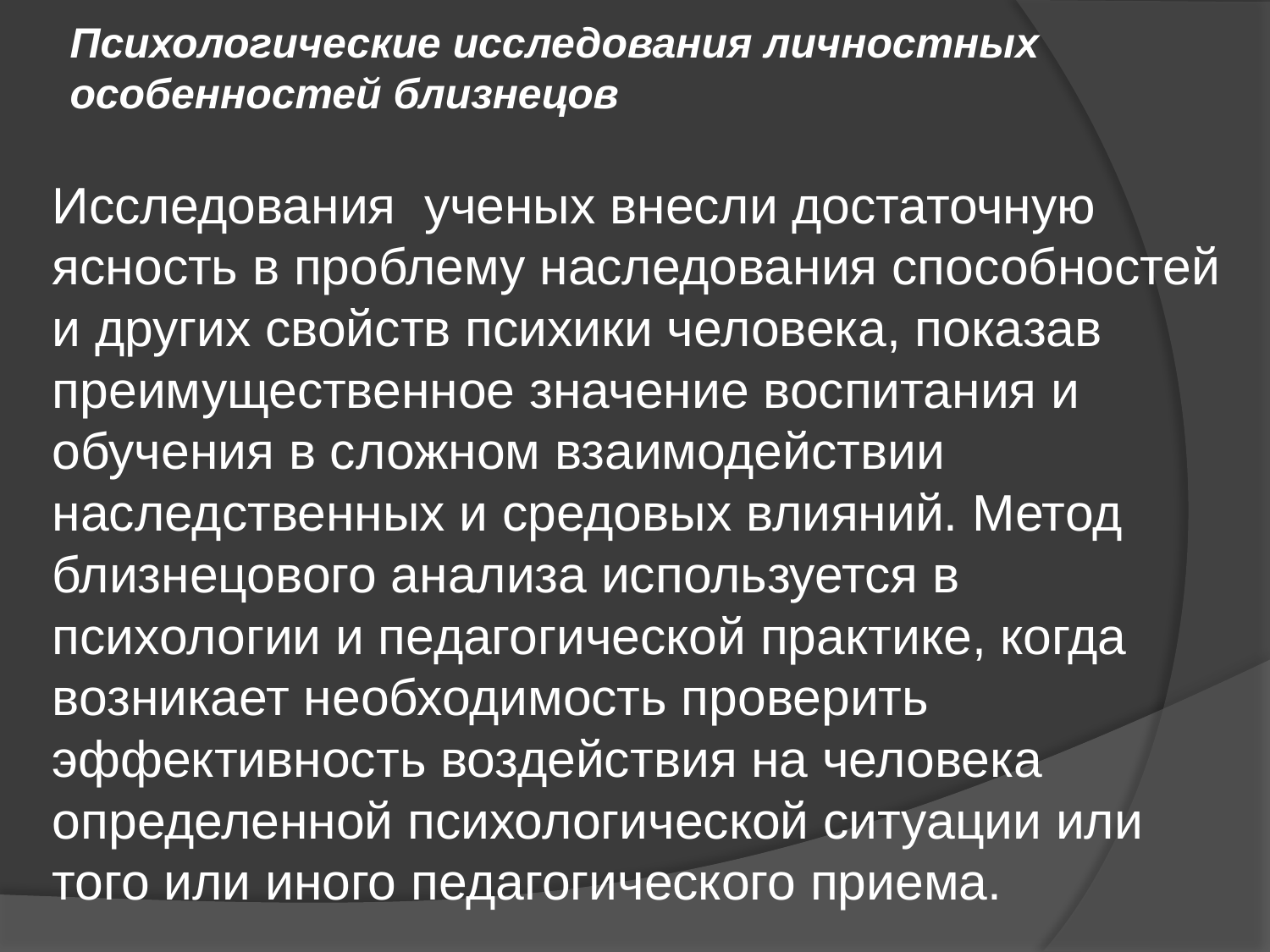

# Психологические исследования личностных особенностей близнецов
Исследования  ученых внесли достаточную ясность в проблему наследования способностей и других свойств психики человека, показав преимущественное значение воспитания и обучения в сложном взаимодействии наследственных и средовых влияний. Метод близнецового анализа используется в психологии и педагогической практике, когда возникает необходимость проверить эффективность воздействия на человека определенной психологической ситуации или того или иного педагогического приема.